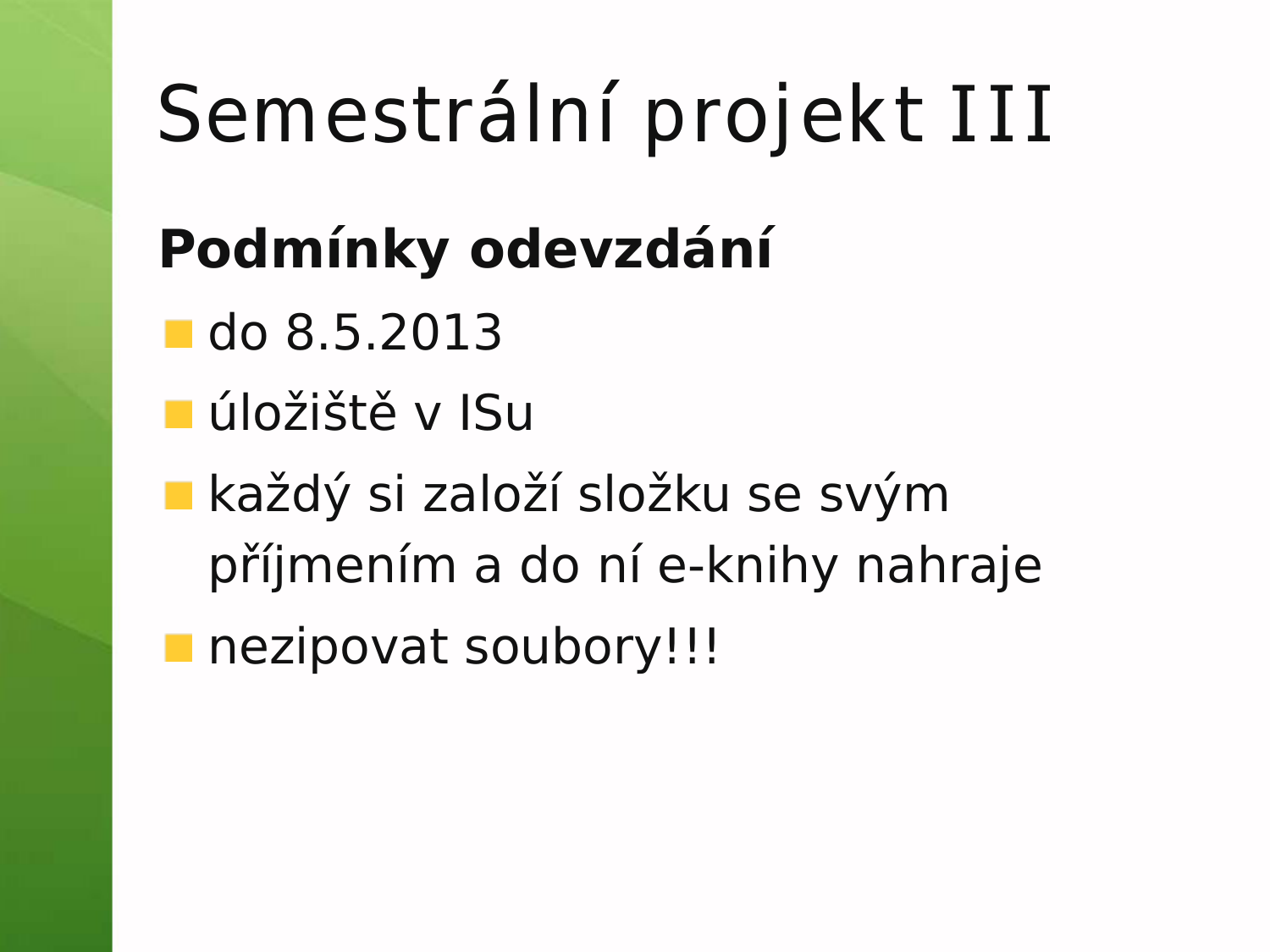

# Semestrální projekt III
Podmínky odevzdání
do 8.5.2013
úložiště v ISu
každý si založí složku se svým příjmením a do ní e-knihy nahraje
nezipovat soubory!!!